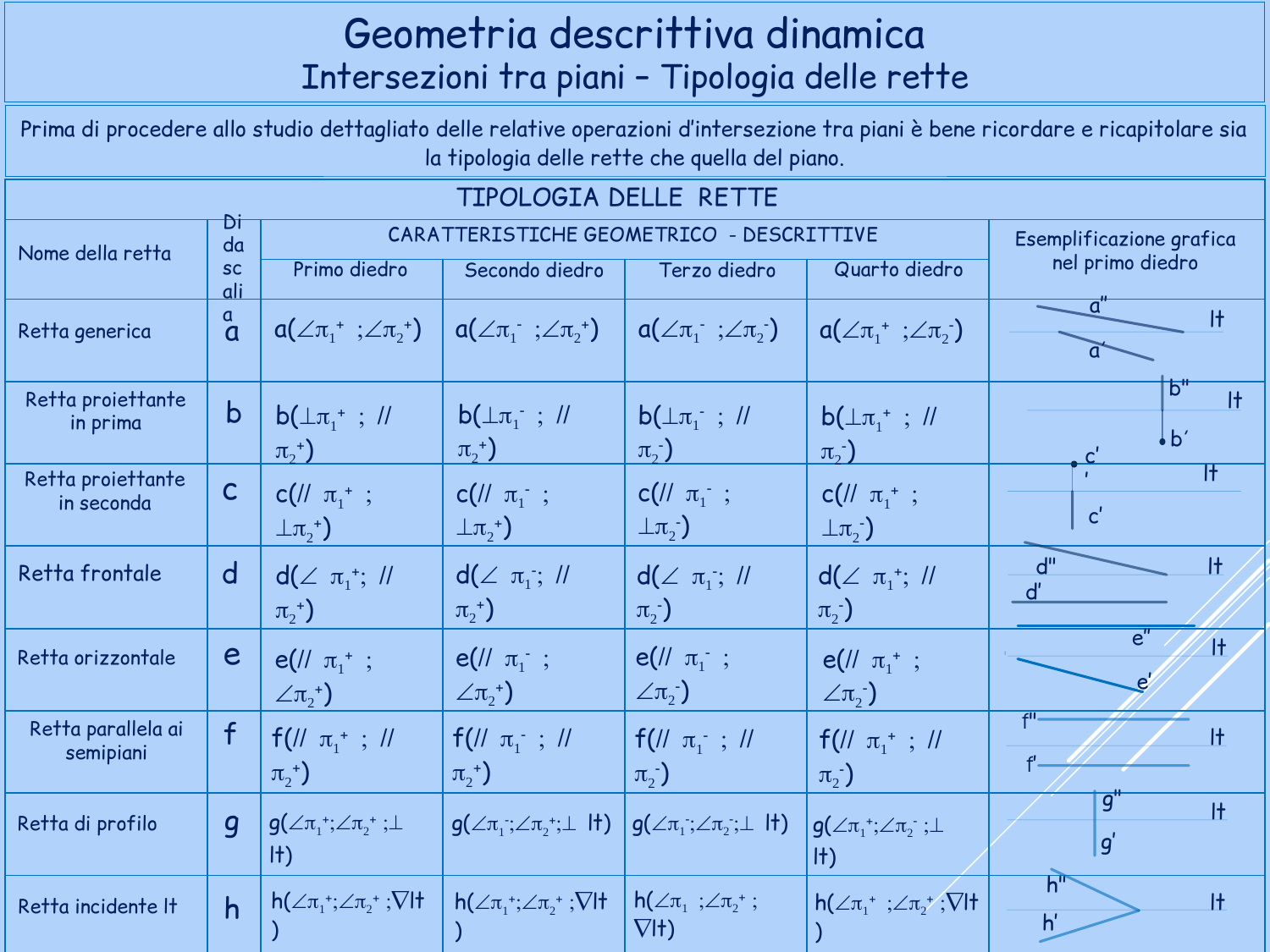

# Geometria descrittiva dinamica Intersezioni tra piani – Tipologia delle rette
Prima di procedere allo studio dettagliato delle relative operazioni d’intersezione tra piani è bene ricordare e ricapitolare sia la tipologia delle rette che quella del piano.
TIPOLOGIA DELLE  RETTE
|  |  |  |  |  |  |  |
| --- | --- | --- | --- | --- | --- | --- |
|  |  |  |  |  |  |  |
|  |  |  |  |  |  |  |
|  |  |  |  |  |  |  |
|  |  |  |  |  |  |  |
|  |  |  |  |  |  |  |
|  |  |  |  |  |  |  |
|  |  |  |  |  |  |  |
|  |  |  |  |  |  |  |
|  |  |  |  |  |  |  |
|  |  |  |  |  |  |  |
CARATTERISTICHE GEOMETRICO  - DESCRITTIVE

Esemplificazione grafica nel primo diedro
Didascalia
Nome della retta
Quarto diedro

Primo diedro

Terzo diedro

Secondo diedro

a’’
lt
a’
a
a(∠π1+ ;∠π2+)
a(∠π1− ;∠π2+)
a(∠π1− ;∠π2−)
a(∠π1+ ;∠π2−)
Retta generica
b"
b’

lt
Retta proiettante in prima
b
b(⊥π1− ; // π2+)
b(⊥π1− ; // π2−)
b(⊥π1+ ; // π2+)
b(⊥π1+ ; // π2−)
c’’

c’
lt
Retta proiettante in seconda

c
c(// π1− ; ⊥π2−)
c(// π1− ; ⊥π2+)
c(// π1+ ; ⊥π2+)
c(// π1+ ; ⊥π2−)
d"
lt
d’
d
d(∠ π1−; // π2+)
Retta frontale
d(∠ π1−; // π2−)
d(∠ π1+; // π2−)
d(∠ π1+; // π2+)
e’’
lt
e’
e
e(// π1− ; ∠π2−)
e(// π1− ; ∠π2+)
e(// π1+ ; ∠π2−)
e(// π1+ ; ∠π2+)
Retta orizzontale

f"
lt
f’
f
Retta parallela ai semipiani
f(// π1+ ; // π2+)
f(// π1− ; // π2+)
f(// π1− ; // π2−)
f(// π1+ ; // π2−)
g"
lt
g’
g
g(∠π1+;∠π2+ ;⊥ lt)
g(∠π1−;∠π2−;⊥ lt)
g(∠π1−;∠π2+;⊥ lt)
g(∠π1+;∠π2− ;⊥ lt)
Retta di profilo
h"
lt
h’
h(∠π1 ;∠π2+ ; ∇lt)
h(∠π1+;∠π2+ ;∇lt)
h(∠π1+;∠π2+ ;∇lt)
h(∠π1+ ;∠π2+ ;∇lt)
h
Retta incidente lt